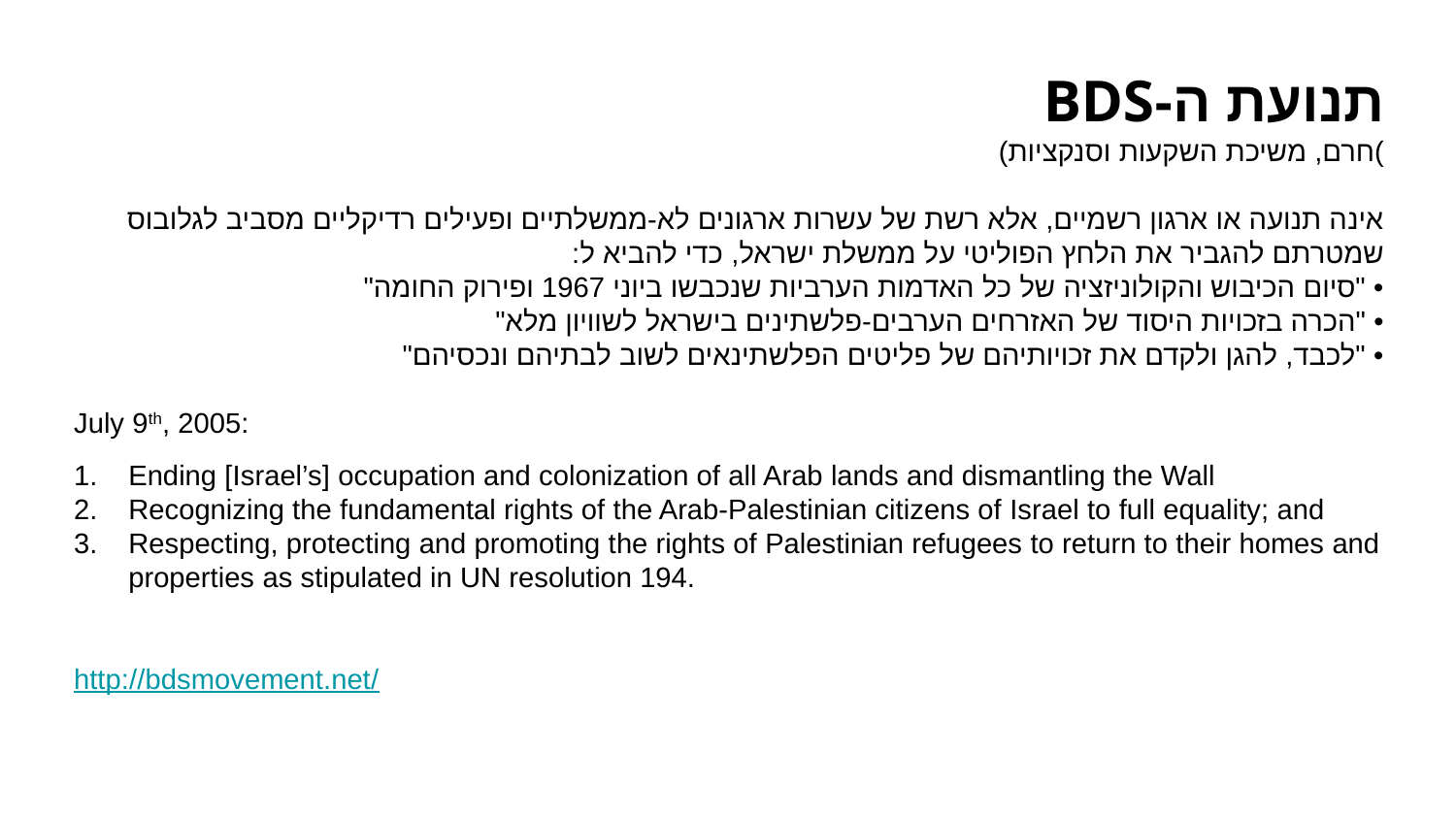

תנועת ה-BDS
)חרם, משיכת השקעות וסנקציות)

אינה תנועה או ארגון רשמיים, אלא רשת של עשרות ארגונים לא-ממשלתיים ופעילים רדיקליים מסביב לגלובוס שמטרתם להגביר את הלחץ הפוליטי על ממשלת ישראל, כדי להביא ל:
• "סיום הכיבוש והקולוניזציה של כל האדמות הערביות שנכבשו ביוני 1967 ופירוק החומה"
• "הכרה בזכויות היסוד של האזרחים הערבים-פלשתינים בישראל לשוויון מלא"
• "לכבד, להגן ולקדם את זכויותיהם של פליטים הפלשתינאים לשוב לבתיהם ונכסיהם"

July 9th, 2005:

Ending [Israel’s] occupation and colonization of all Arab lands and dismantling the Wall
Recognizing the fundamental rights of the Arab-Palestinian citizens of Israel to full equality; and
Respecting, protecting and promoting the rights of Palestinian refugees to return to their homes and properties as stipulated in UN resolution 194.

http://bdsmovement.net/